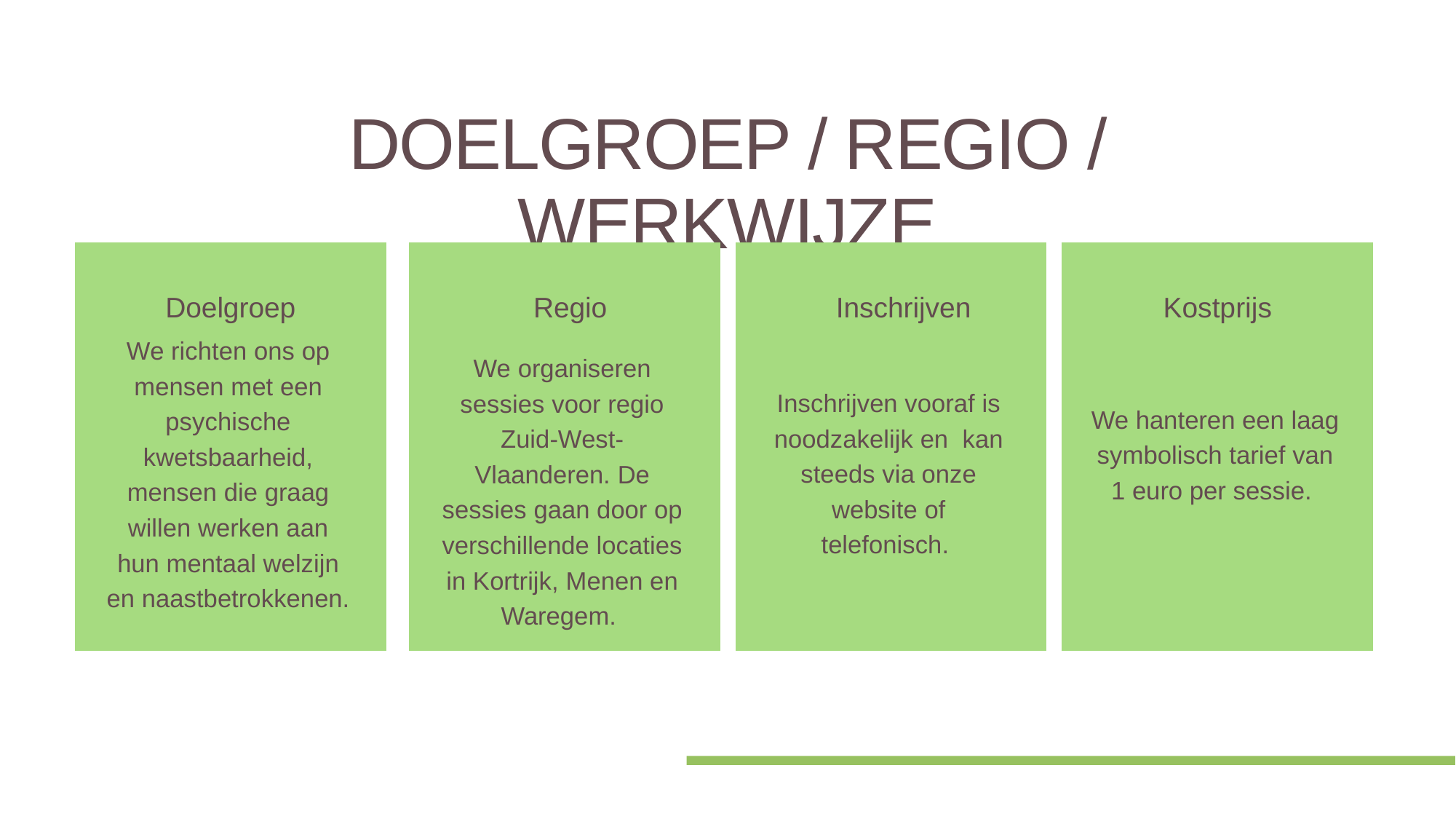

DOELGROEP / REGIO / WERKWIJZE

Doelgroep
Regio
Inschrijven
Kostprijs
We richten ons op mensen met een psychische kwetsbaarheid, mensen die graag willen werken aan hun mentaal welzijn en naastbetrokkenen.
We organiseren sessies voor regio Zuid-West-Vlaanderen. De sessies gaan door op verschillende locaties in Kortrijk, Menen en Waregem.

Inschrijven vooraf is noodzakelijk en  kan steeds via onze website of telefonisch.

We hanteren een laag symbolisch tarief van 1 euro per sessie.